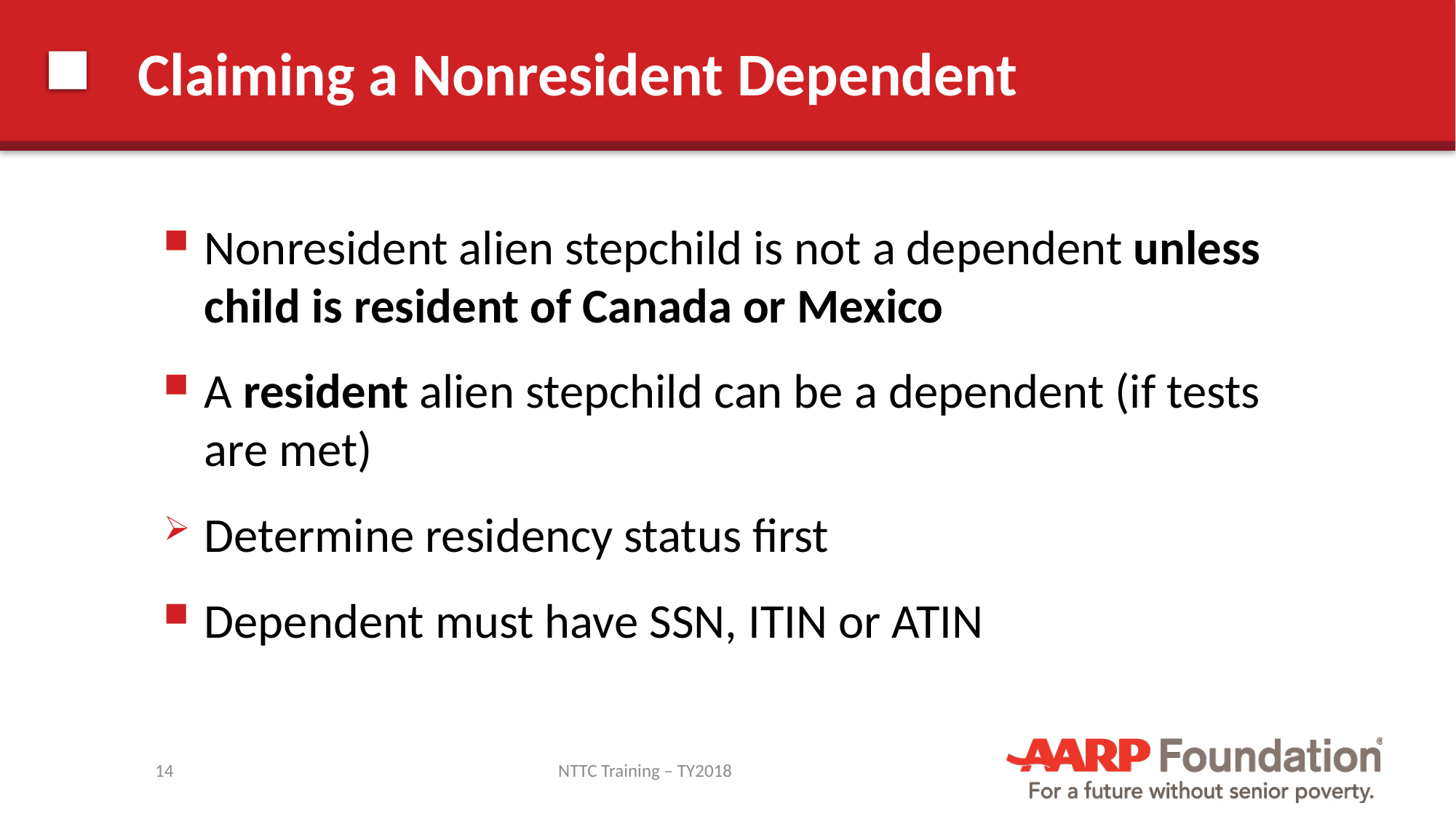

# Claiming a Nonresident Dependent
Nonresident alien stepchild is not a dependent unless child is resident of Canada or Mexico
A resident alien stepchild can be a dependent (if tests are met)
Determine residency status first
Dependent must have SSN, ITIN or ATIN
14
NTTC Training – TY2018